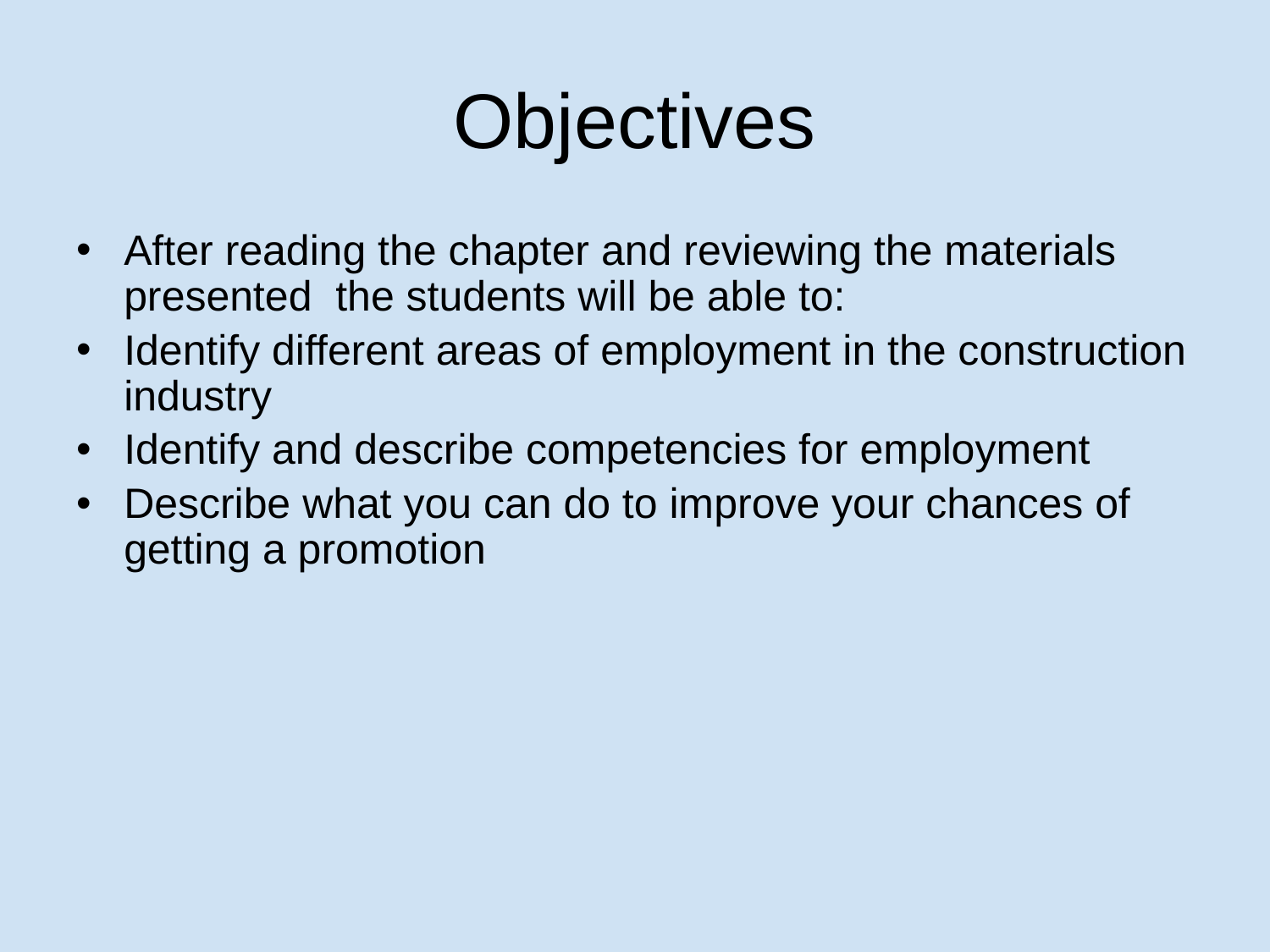

# Objectives
After reading the chapter and reviewing the materials presented  the students will be able to:
Identify different areas of employment in the construction industry
Identify and describe competencies for employment
Describe what you can do to improve your chances of getting a promotion